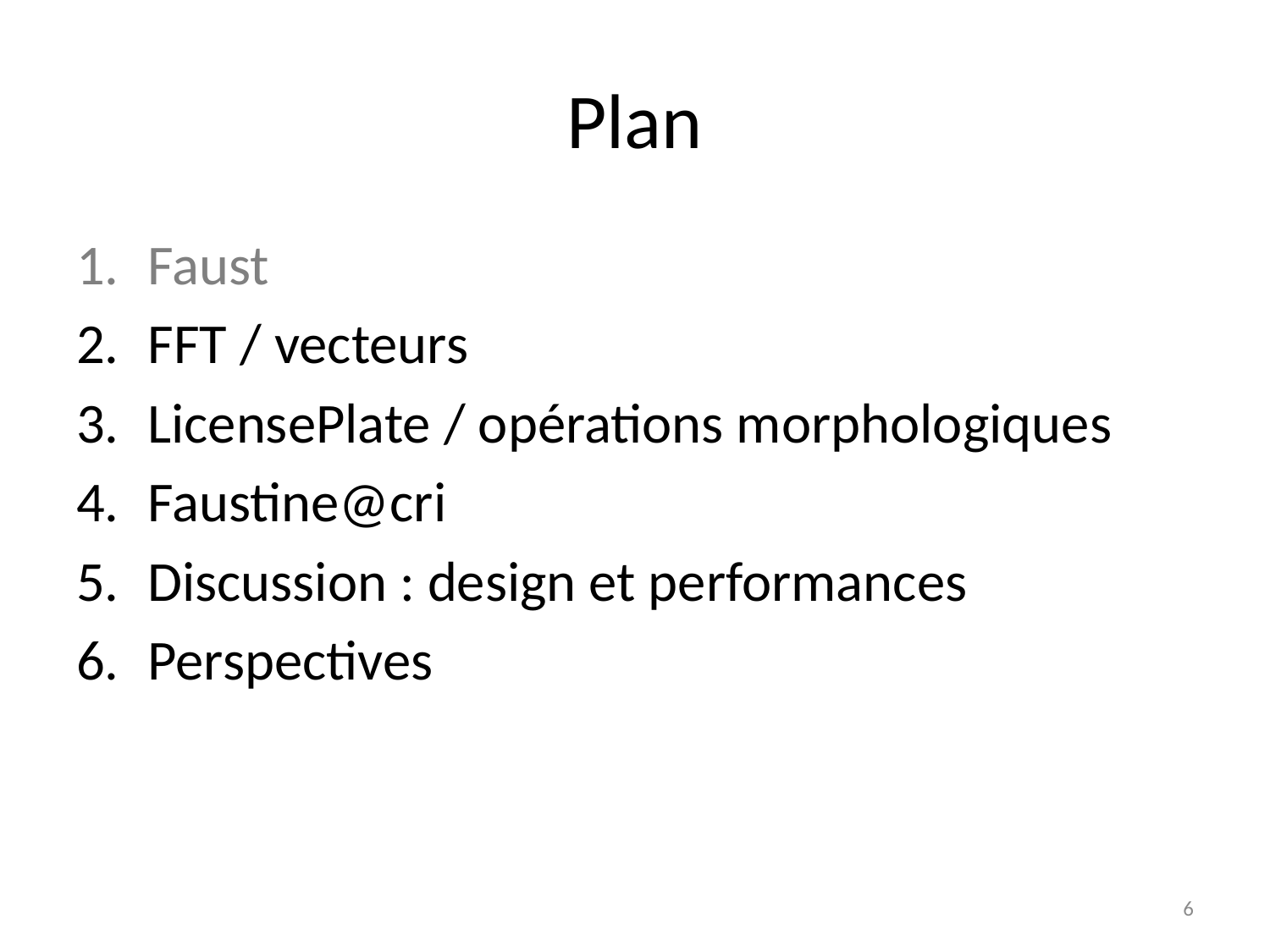

# Plan
Faust
FFT / vecteurs
LicensePlate / opérations morphologiques
Faustine@cri
Discussion : design et performances
Perspectives
6